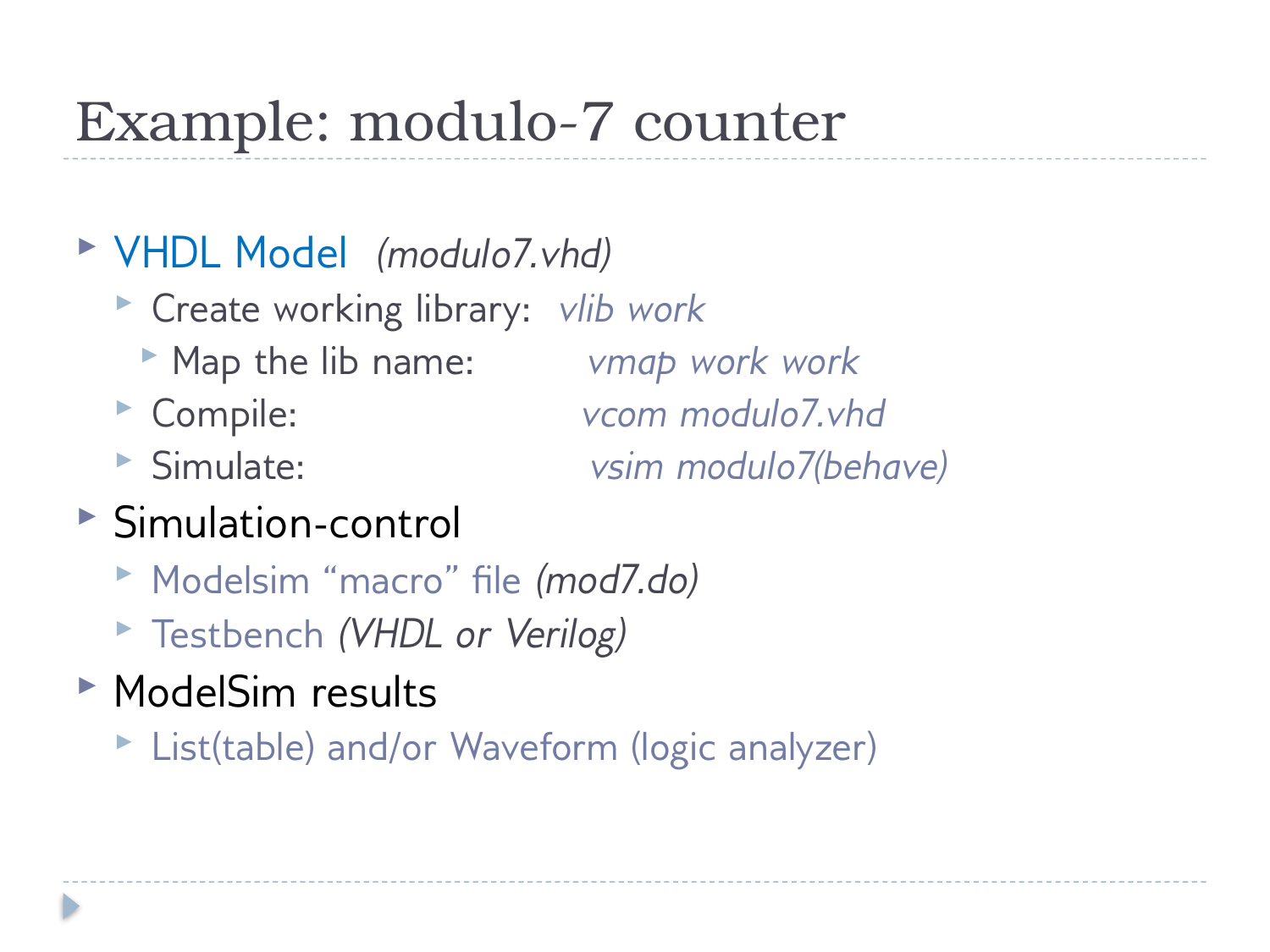

# Example: modulo-7 counter
VHDL Model  (modulo7.vhd)
Create working library:  vlib work
 Map the lib name:         vmap work work
Compile:                       vcom modulo7.vhd
Simulate:                       vsim modulo7(behave)
Simulation-control
Modelsim “macro” file (mod7.do)
Testbench (VHDL or Verilog)
ModelSim results
List(table) and/or Waveform (logic analyzer)